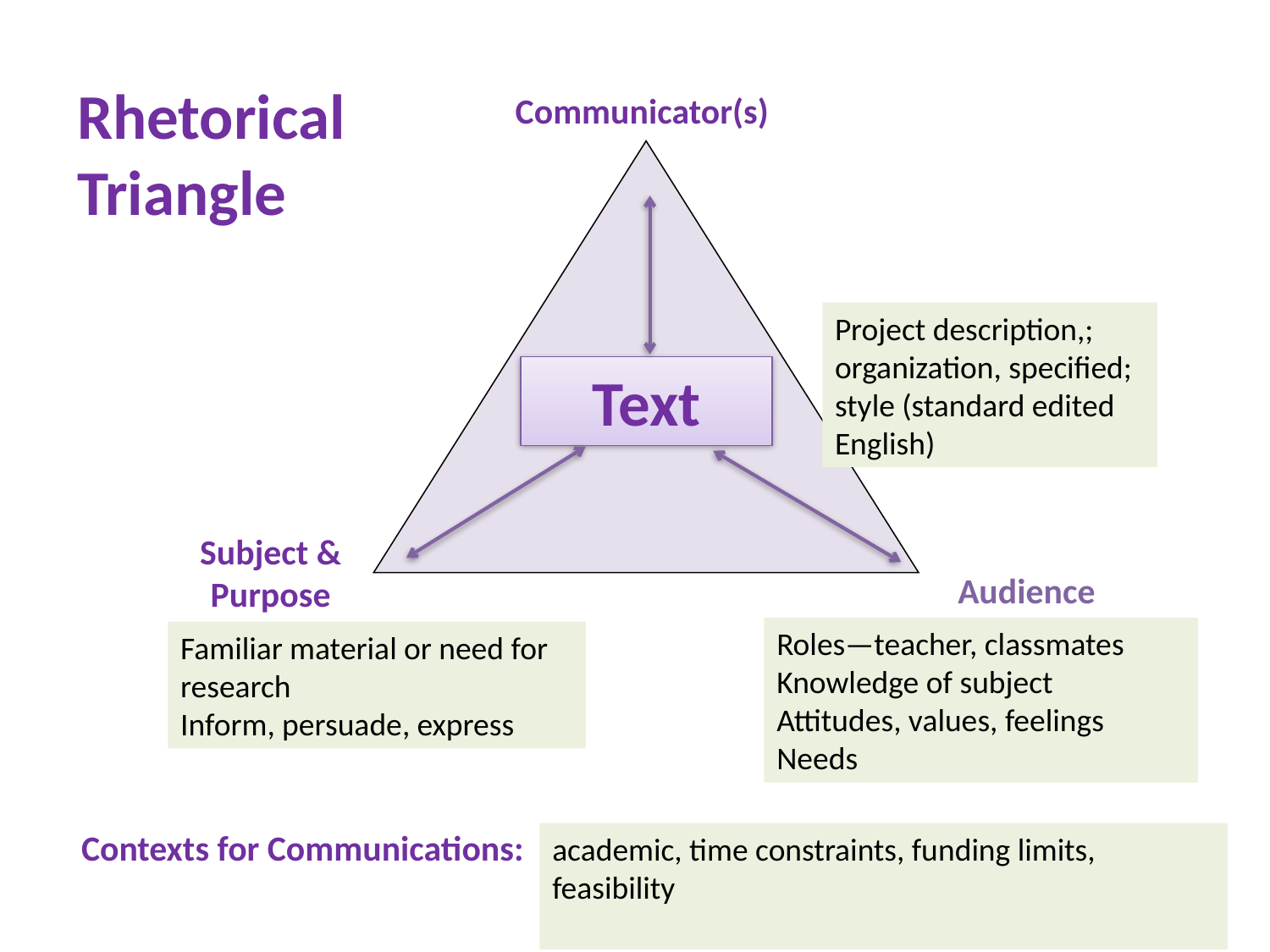

Rhetorical Triangle
Communicator(s)

Text
Project description,; organization, specified;  style (standard edited English)
Subject & Purpose
Audience
Roles—teacher, classmates
Knowledge of subject
Attitudes, values, feelings
Needs
Familiar material or need for research
Inform, persuade, express
Contexts for Communications:  disciplinary, social, political, economic, academic, situational
academic, time constraints, funding limits, feasibility